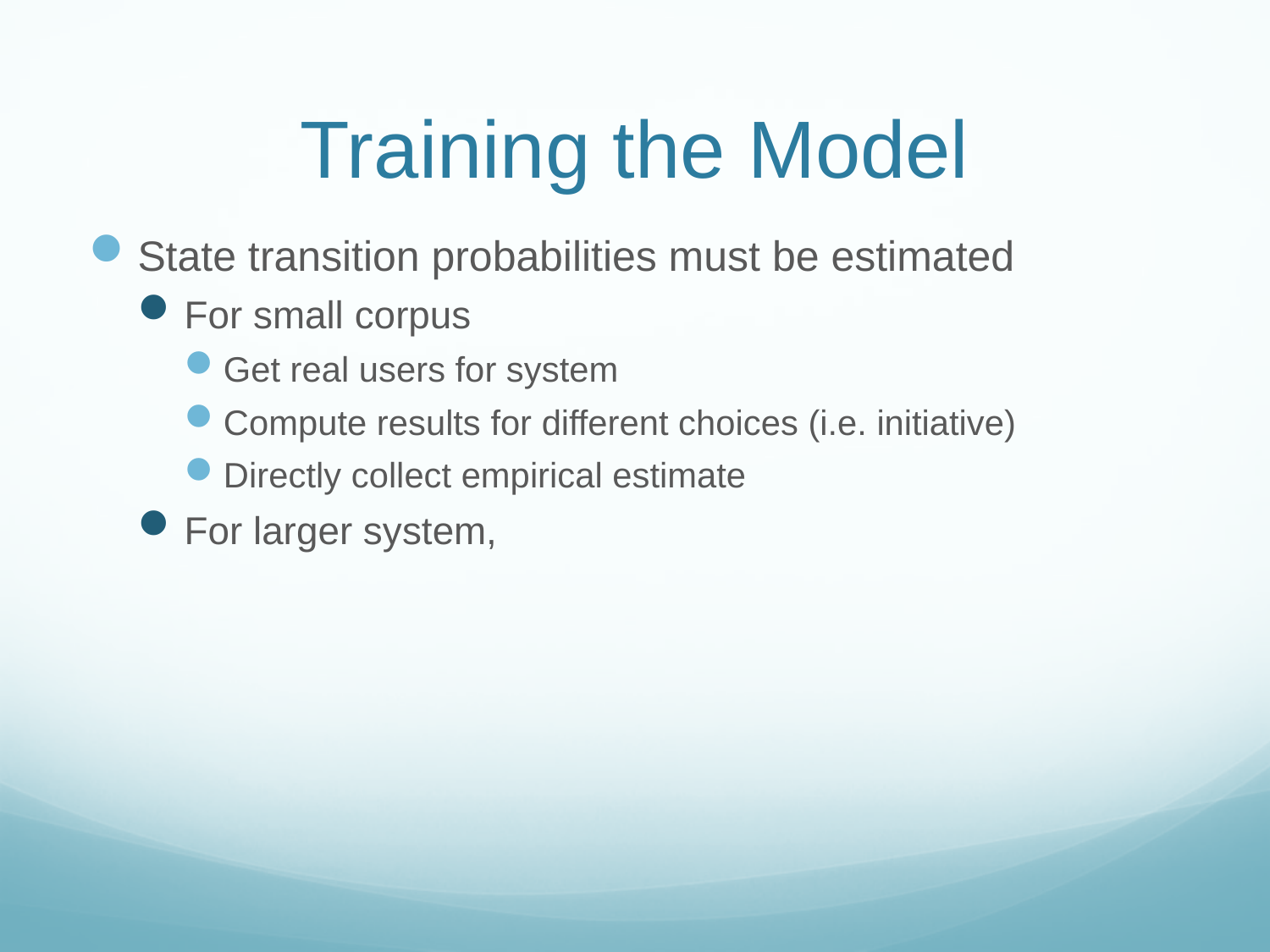

# Training the Model
State transition probabilities must be estimated
For small corpus
Get real users for system
Compute results for different choices (i.e. initiative)
Directly collect empirical estimate
For larger system,